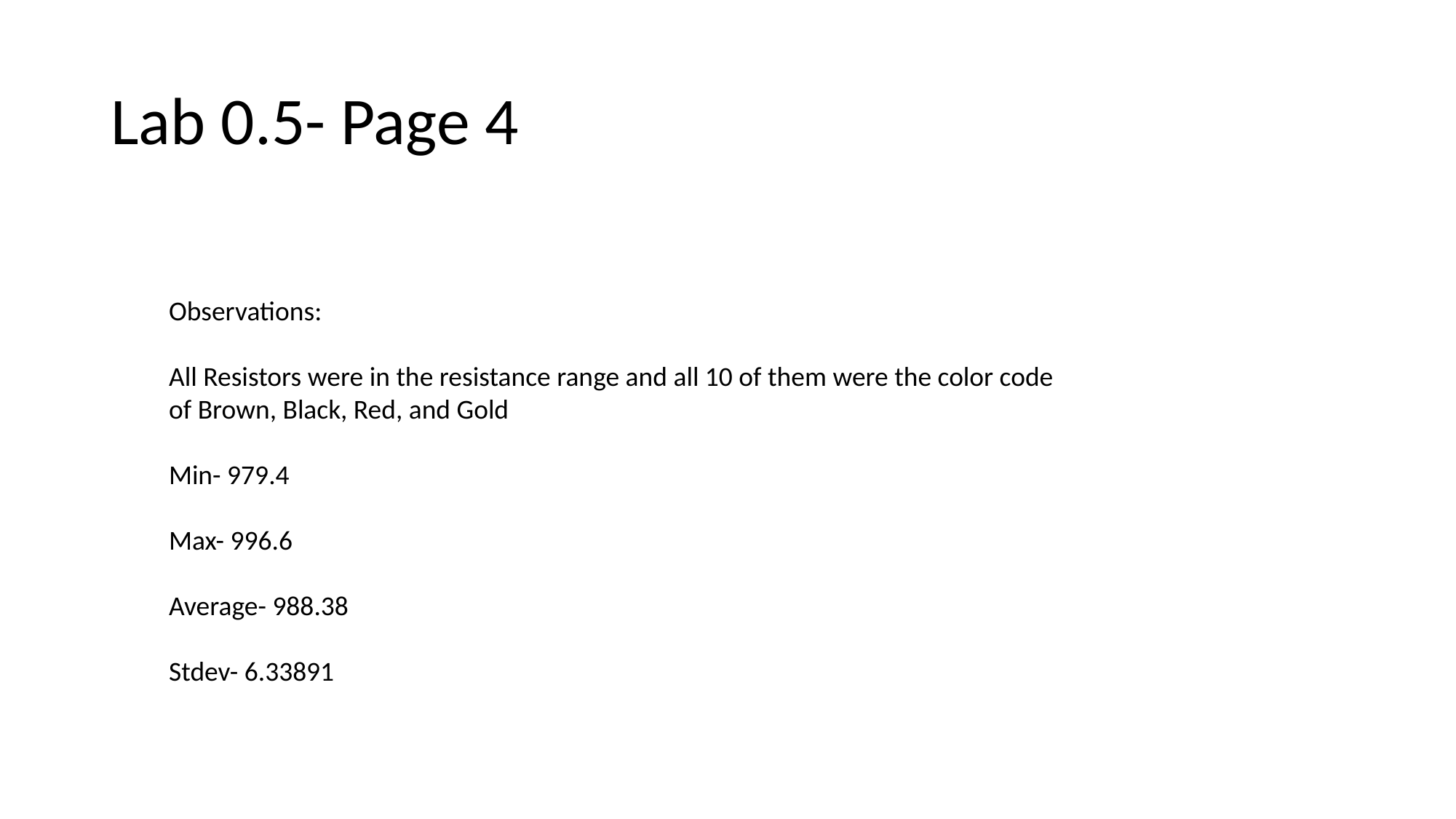

# Lab 0.5- Page 4
Observations:

All Resistors were in the resistance range and all 10 of them were the color code of Brown, Black, Red, and Gold

Min- 979.4

Max- 996.6

Average- 988.38

Stdev- 6.33891